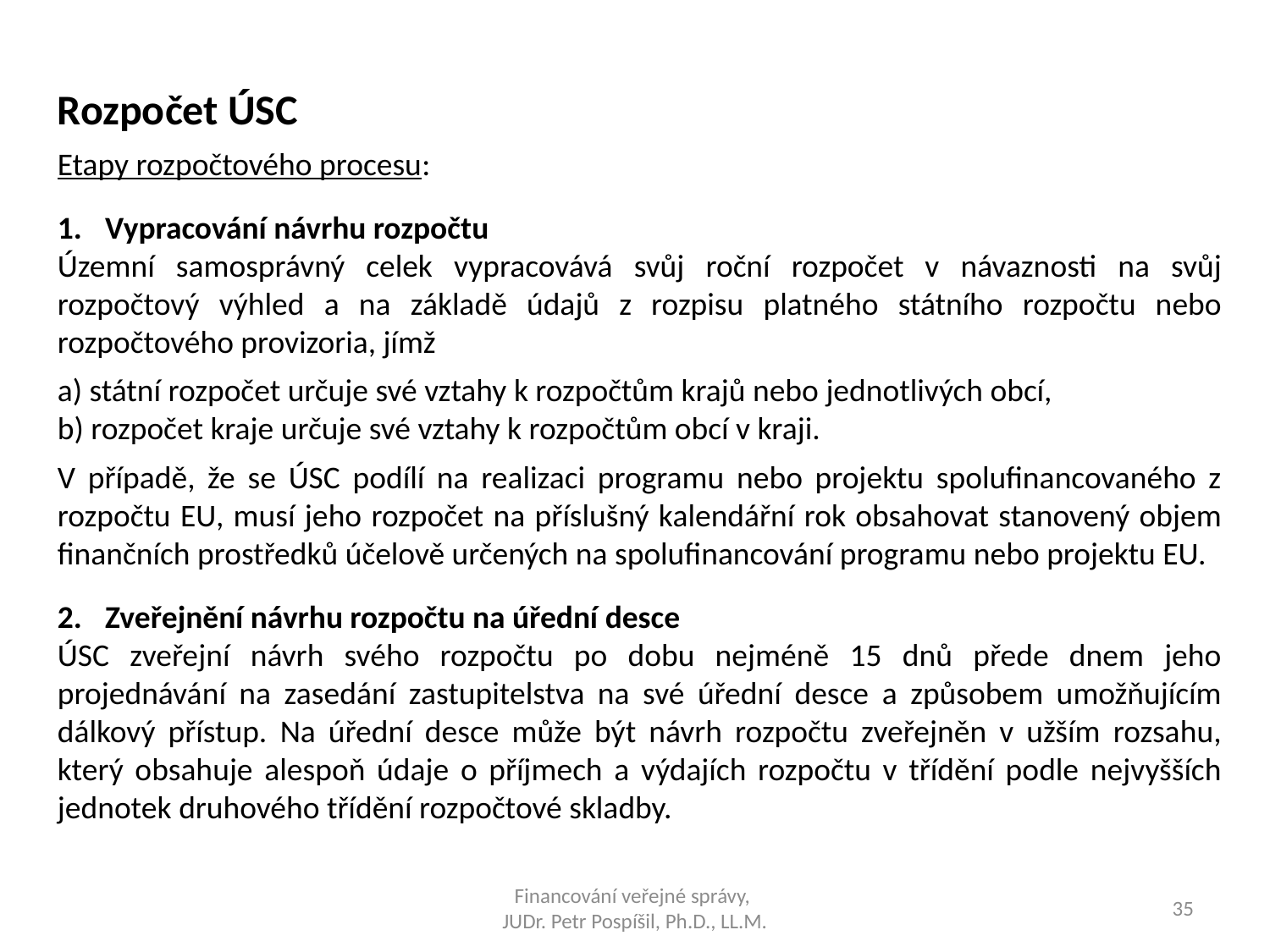

Rozpočet ÚSC
Etapy rozpočtového procesu:
Vypracování návrhu rozpočtu
Územní samosprávný celek vypracovává svůj roční rozpočet v návaznosti na svůj rozpočtový výhled a na základě údajů z rozpisu platného státního rozpočtu nebo rozpočtového provizoria, jímž
a) státní rozpočet určuje své vztahy k rozpočtům krajů nebo jednotlivých obcí,
b) rozpočet kraje určuje své vztahy k rozpočtům obcí v kraji.
V případě, že se ÚSC podílí na realizaci programu nebo projektu spolufinancovaného z rozpočtu EU, musí jeho rozpočet na příslušný kalendářní rok obsahovat stanovený objem finančních prostředků účelově určených na spolufinancování programu nebo projektu EU.
Zveřejnění návrhu rozpočtu na úřední desce
ÚSC zveřejní návrh svého rozpočtu po dobu nejméně 15 dnů přede dnem jeho projednávání na zasedání zastupitelstva na své úřední desce a způsobem umožňujícím dálkový přístup. Na úřední desce může být návrh rozpočtu zveřejněn v užším rozsahu, který obsahuje alespoň údaje o příjmech a výdajích rozpočtu v třídění podle nejvyšších jednotek druhového třídění rozpočtové skladby.
Financování veřejné správy,
JUDr. Petr Pospíšil, Ph.D., LL.M.
35